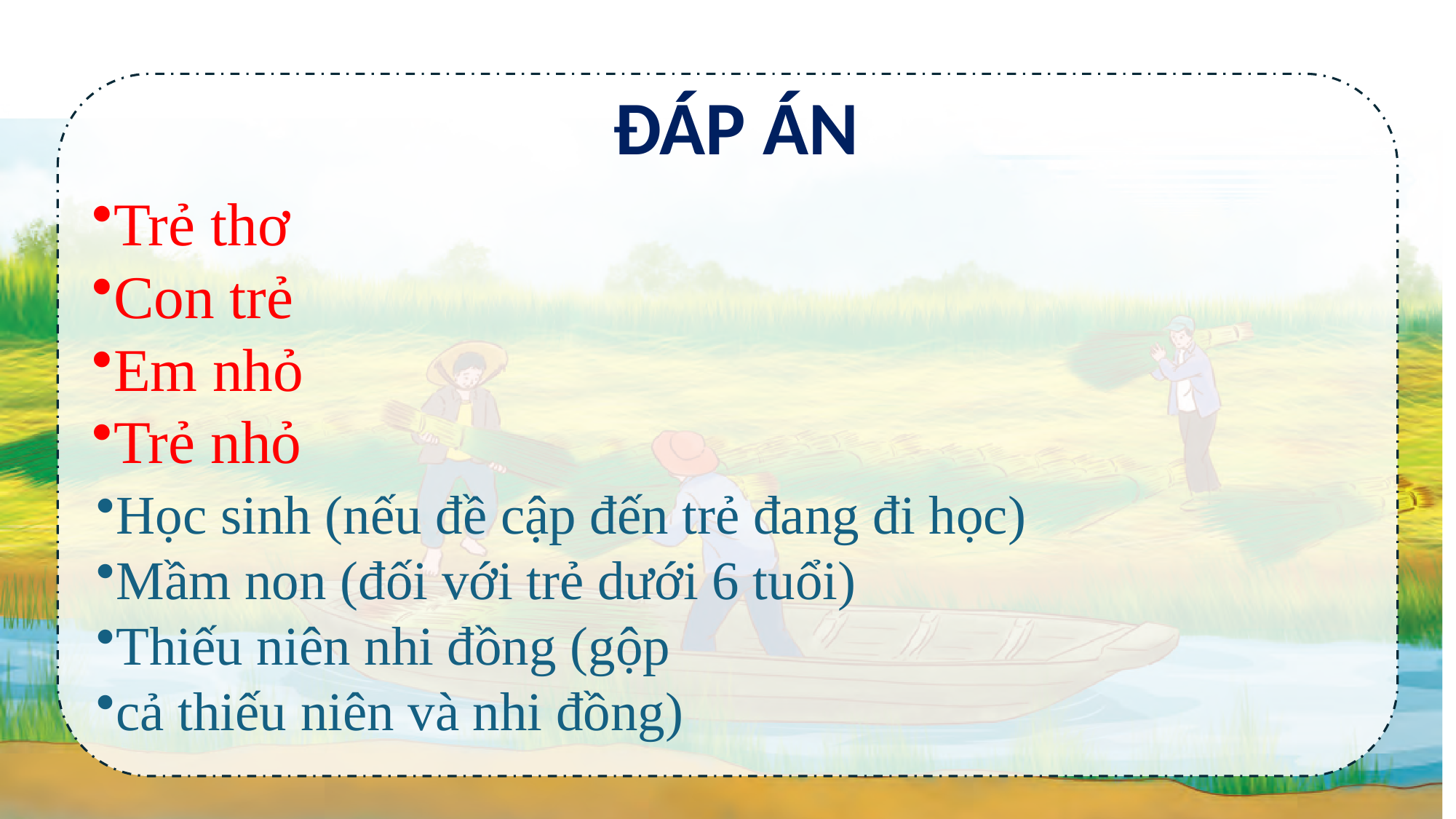

ĐÁP ÁN

Trẻ thơ
Con trẻ
Em nhỏ
Trẻ nhỏ

Học sinh (nếu đề cập đến trẻ đang đi học)
Mầm non (đối với trẻ dưới 6 tuổi)
Thiếu niên nhi đồng (gộp
cả thiếu niên và nhi đồng)